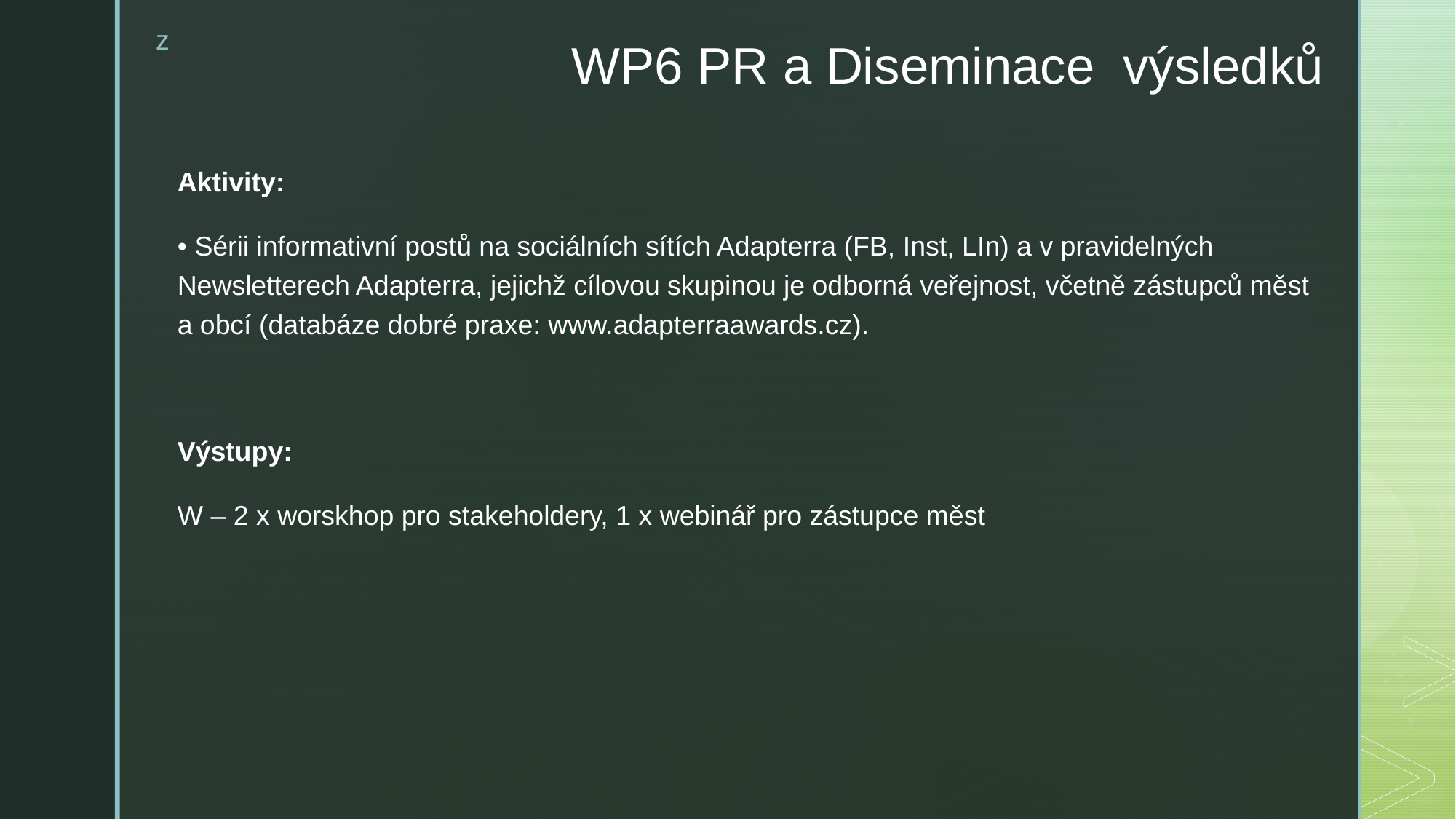

# WP6 PR a Diseminace  výsledků
Aktivity:
• Sérii informativní postů na sociálních sítích Adapterra (FB, Inst, LIn) a v pravidelných Newsletterech Adapterra, jejichž cílovou skupinou je odborná veřejnost, včetně zástupců měst a obcí (databáze dobré praxe: www.adapterraawards.cz).

Výstupy:
W – 2 x worskhop pro stakeholdery, 1 x webinář pro zástupce měst